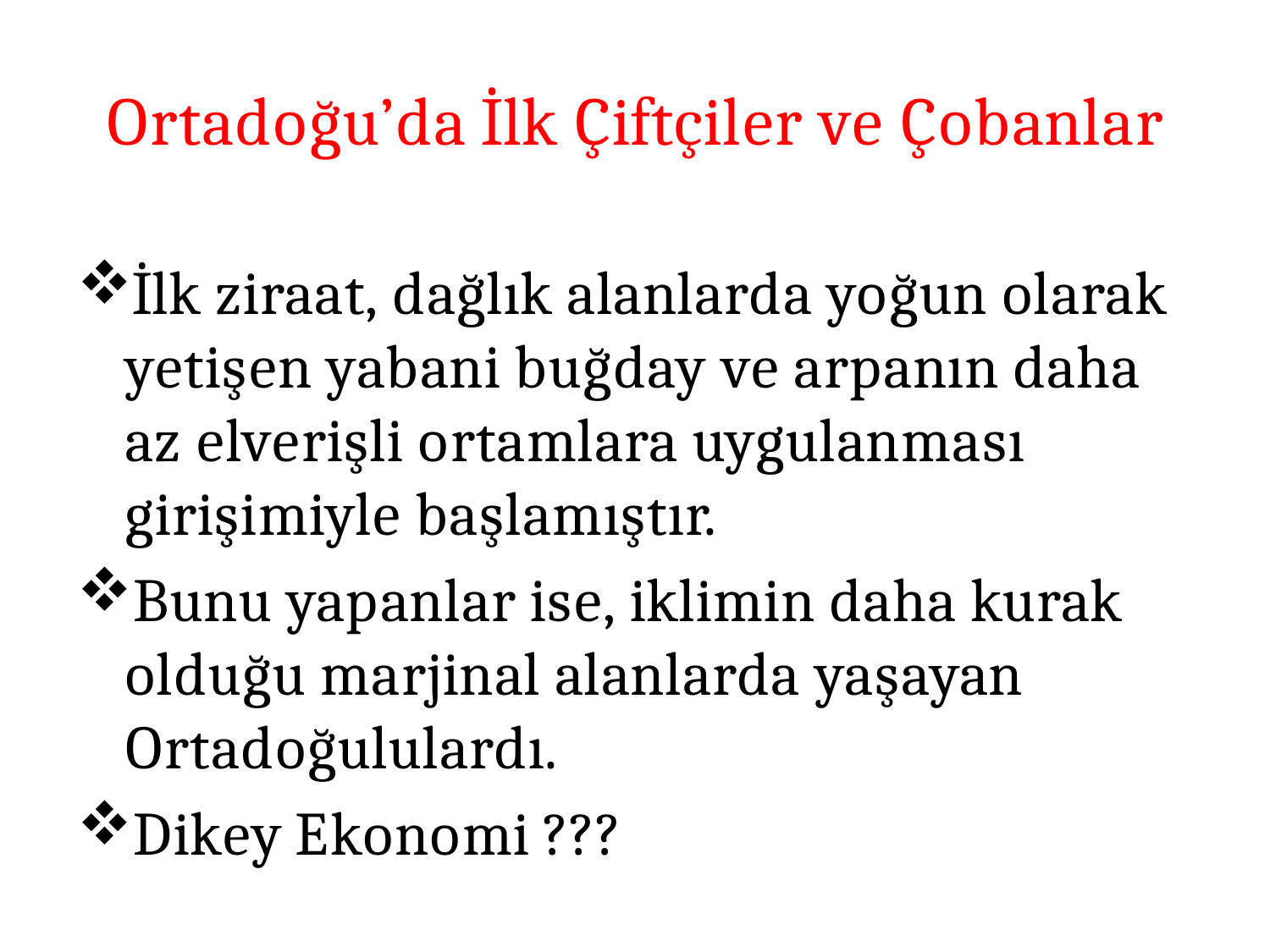

# Ortadoğu’da İlk Çiftçiler ve Çobanlar
İlk ziraat, dağlık alanlarda yoğun olarak yetişen yabani buğday ve arpanın daha az elverişli ortamlara uygulanması girişimiyle başlamıştır.
Bunu yapanlar ise, iklimin daha kurak olduğu marjinal alanlarda yaşayan Ortadoğululardı.
Dikey Ekonomi ???